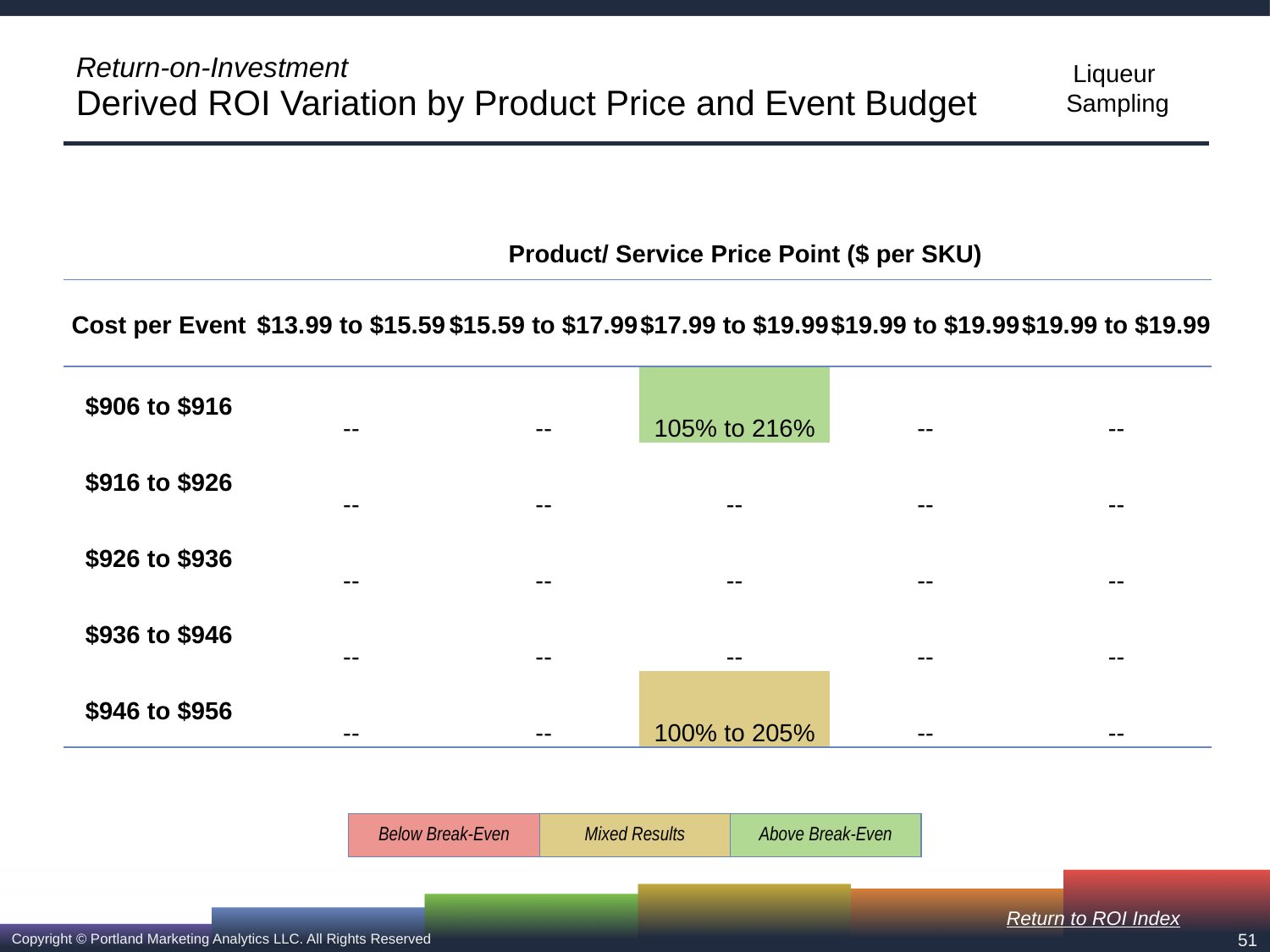

# Return-on-Investment Derived ROI Variation by Product Price and Event Budget
Product/ Service Price Point ($ per SKU)
| Cost per Event | $13.99 to $15.59 | $15.59 to $17.99 | $17.99 to $19.99 | $19.99 to $19.99 | $19.99 to $19.99 |
| --- | --- | --- | --- | --- | --- |
| $906 to $916 | -- | -- | 105% to 216% | -- | -- |
| $916 to $926 | -- | -- | -- | -- | -- |
| $926 to $936 | -- | -- | -- | -- | -- |
| $936 to $946 | -- | -- | -- | -- | -- |
| $946 to $956 | -- | -- | 100% to 205% | -- | -- |
| Below Break-Even | Mixed Results | Above Break-Even |
| --- | --- | --- |
Return to ROI Index
51